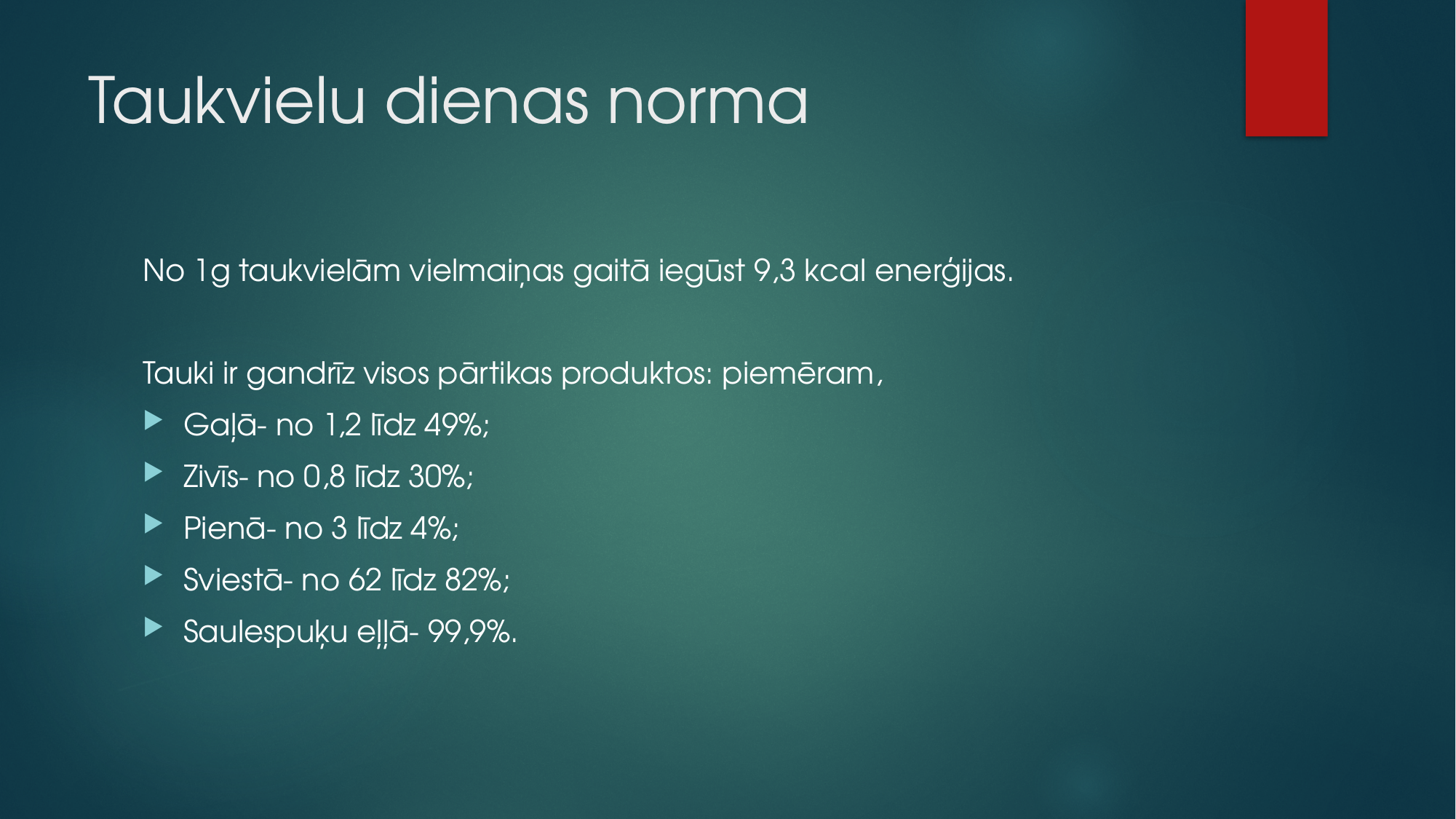

# Taukvielu dienas norma
No 1g taukvielām vielmaiņas gaitā iegūst 9,3 kcal enerģijas.

Tauki ir gandrīz visos pārtikas produktos: piemēram,
Gaļā- no 1,2 līdz 49%;
Zivīs- no 0,8 līdz 30%;
Pienā- no 3 līdz 4%;
Sviestā- no 62 līdz 82%;
Saulespuķu eļļā- 99,9%.